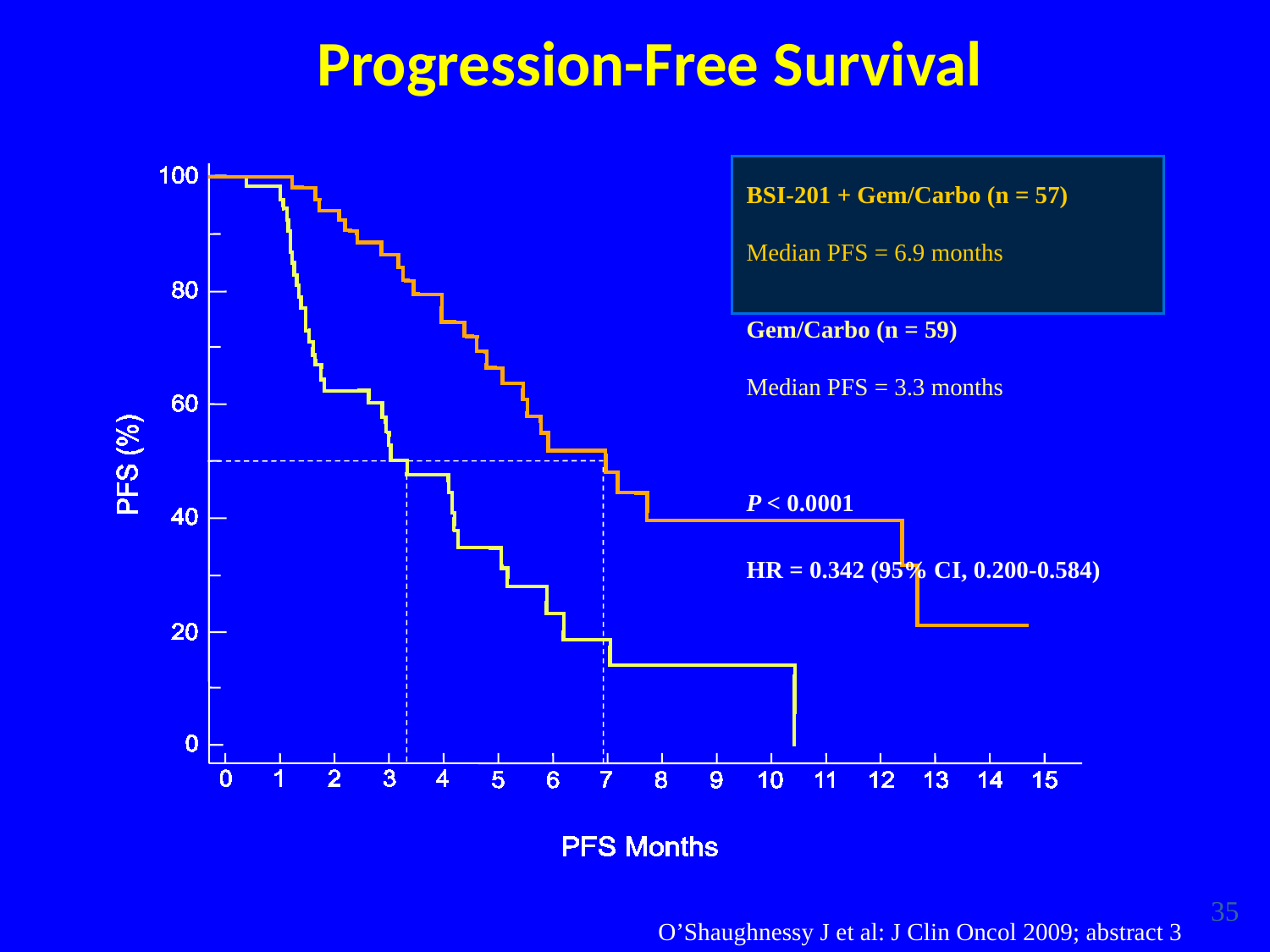

Progression-Free Survival
BSI-201 + Gem/Carbo (n = 57)
Median PFS = 6.9 months

Gem/Carbo (n = 59)
Median PFS = 3.3 months

P < 0.0001

HR = 0.342 (95% CI, 0.200-0.584)

35
O’Shaughnessy J et al: J Clin Oncol 2009; abstract 3